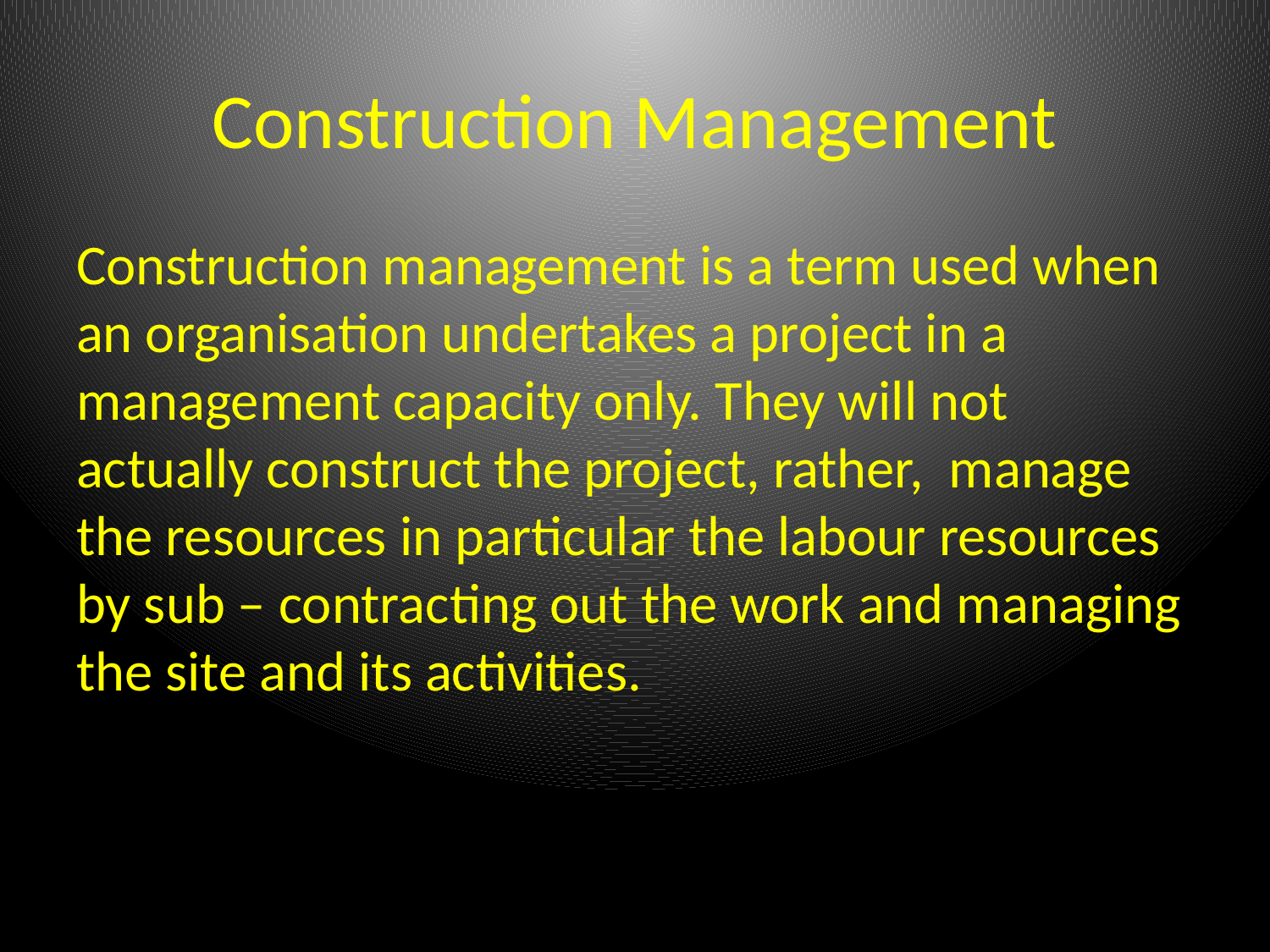

# Construction Management
Construction management is a term used when an organisation undertakes a project in a management capacity only. They will not actually construct the project, rather,  manage the resources in particular the labour resources by sub – contracting out the work and managing the site and its activities.